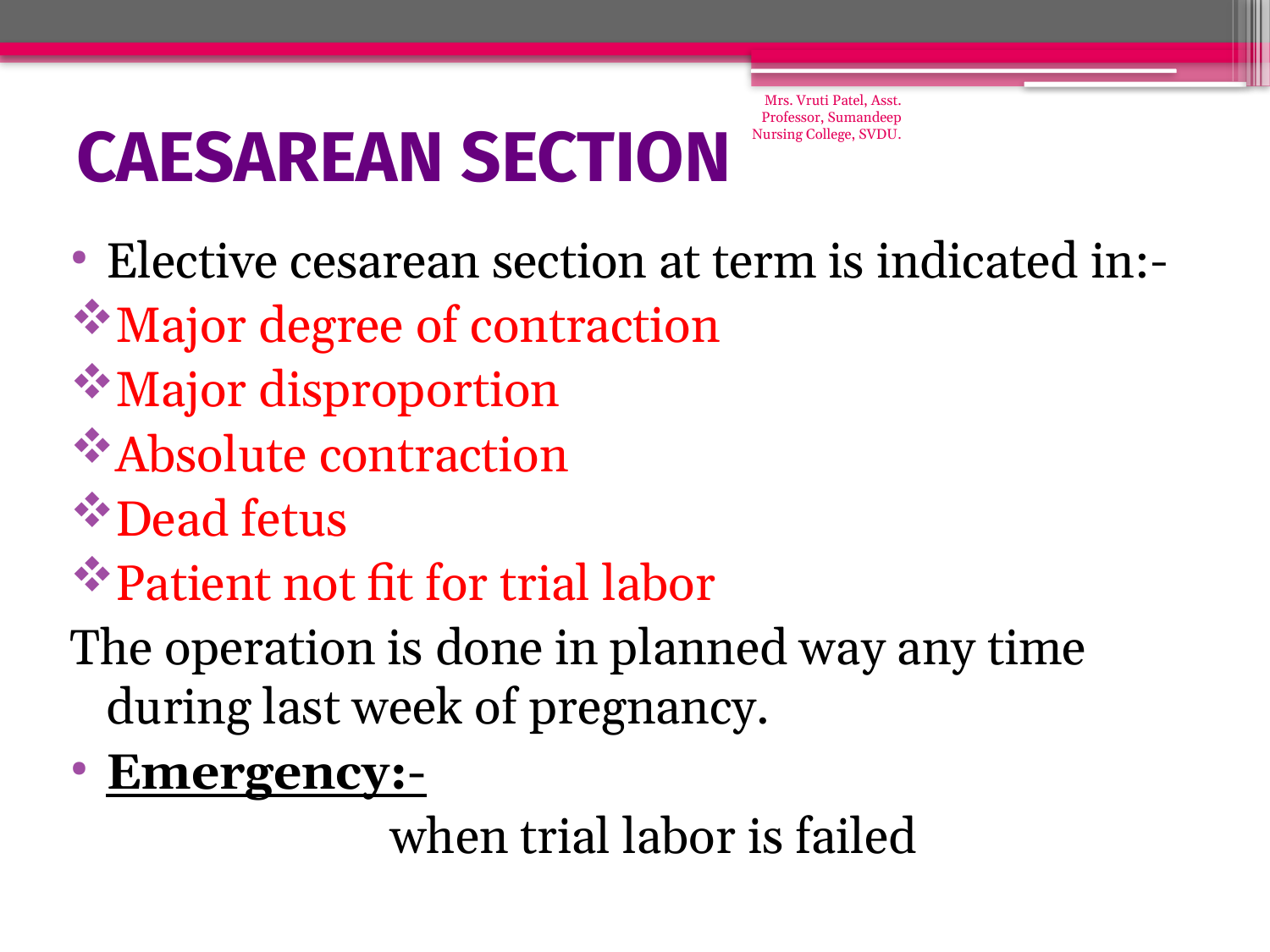

Mrs. Vruti Patel, Asst. Professor, Sumandeep Nursing College, SVDU.
# Caesarean section
Elective cesarean section at term is indicated in:-
Major degree of contraction
Major disproportion
Absolute contraction
Dead fetus
Patient not fit for trial labor
The operation is done in planned way any time during last week of pregnancy.
Emergency:-
                           when trial labor is failed